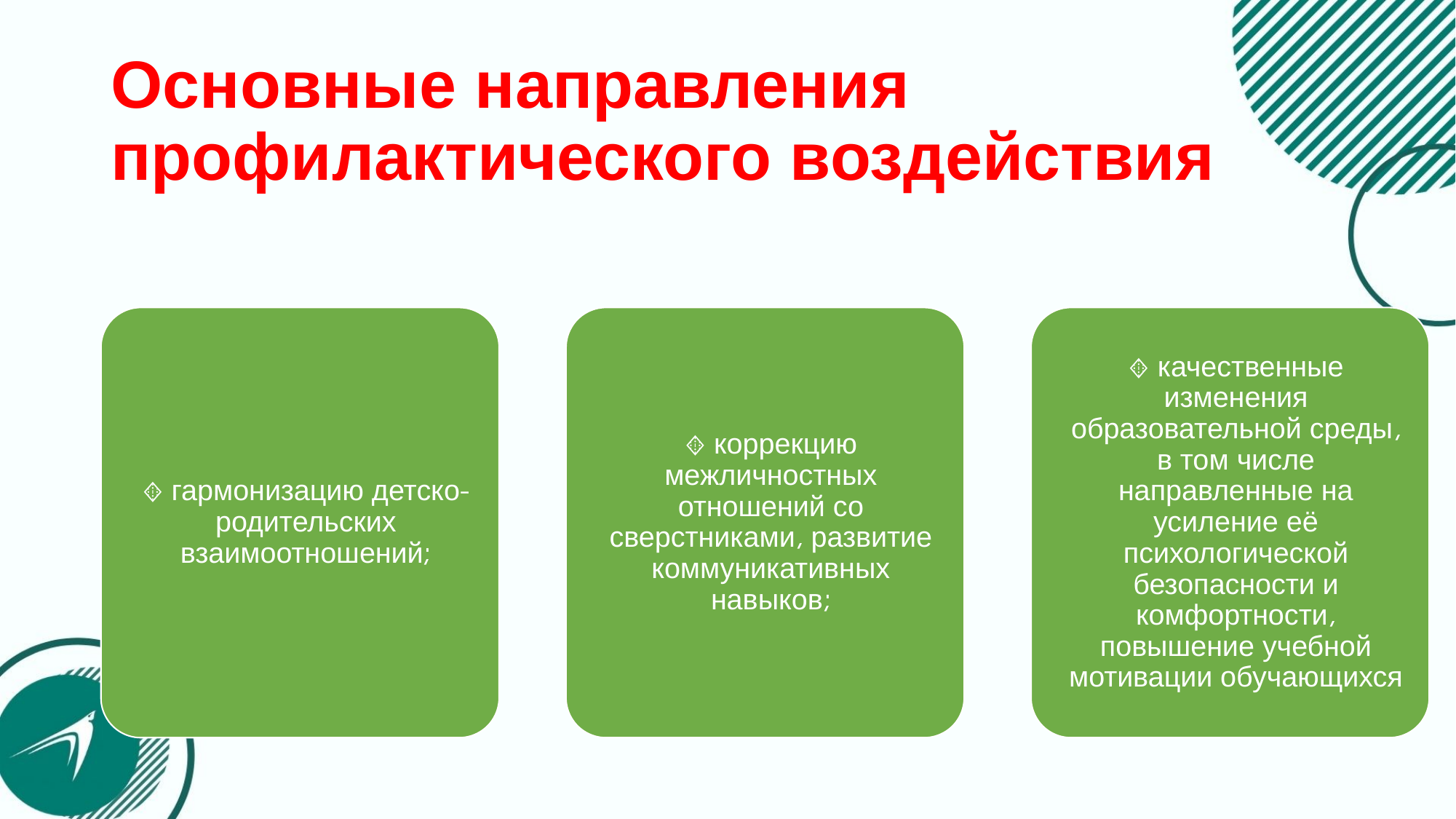

# Основные направления профилактического воздействия
🔸 гармонизацию детско-родительских взаимоотношений;
🔸 коррекцию межличностных отношений со сверстниками, развитие коммуникативных навыков;
🔸 качественные изменения образовательной среды, в том числе направленные на усиление её психологической безопасности и комфортности, повышение учебной мотивации обучающихся